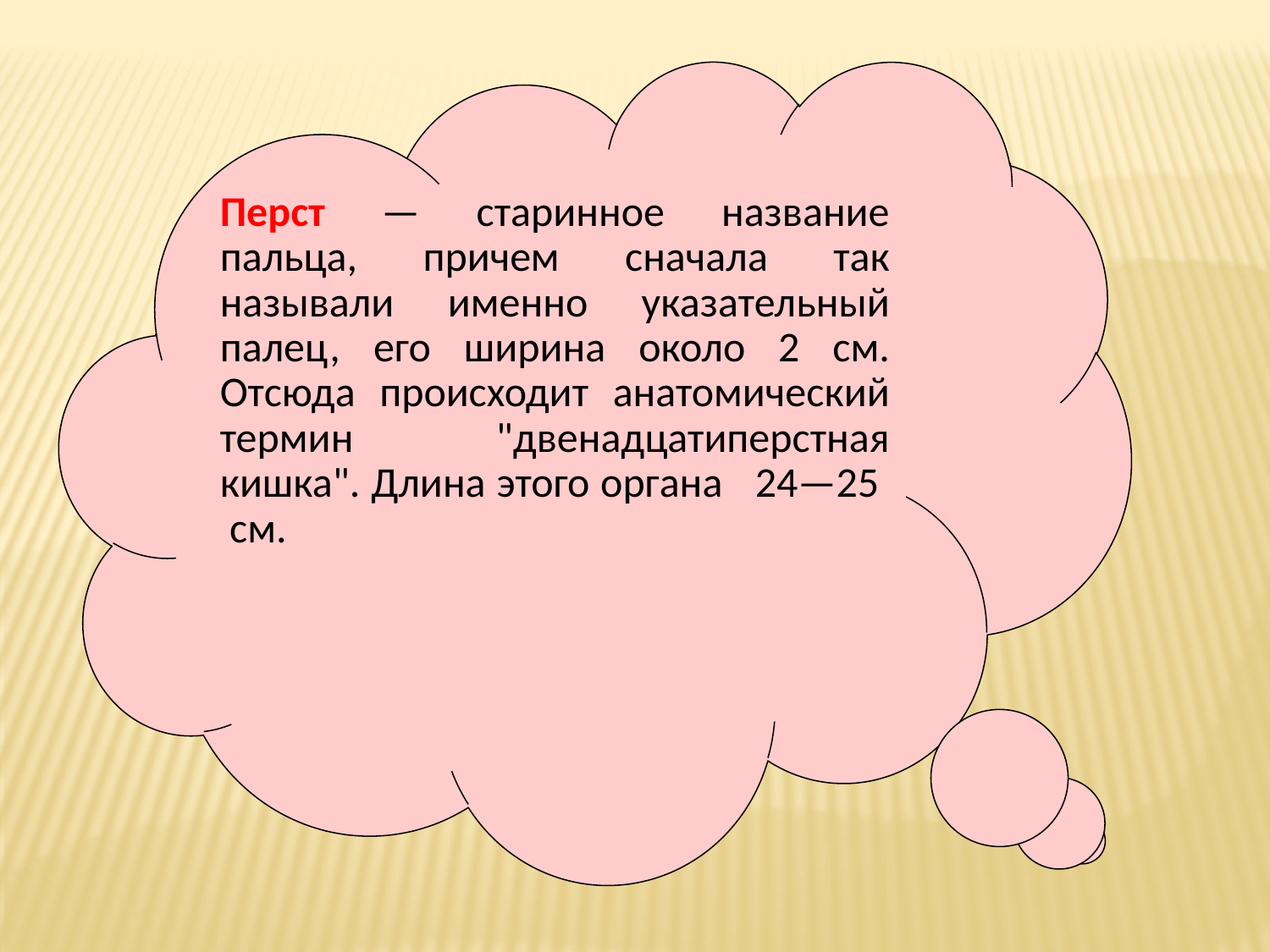

Перст — старинное название пальца, причем сначала так называли именно указательный палец, его ширина около 2 см. Отсюда происходит анатомический термин "двенадцатиперстная кишка". Длина этого органа   24—25   см.